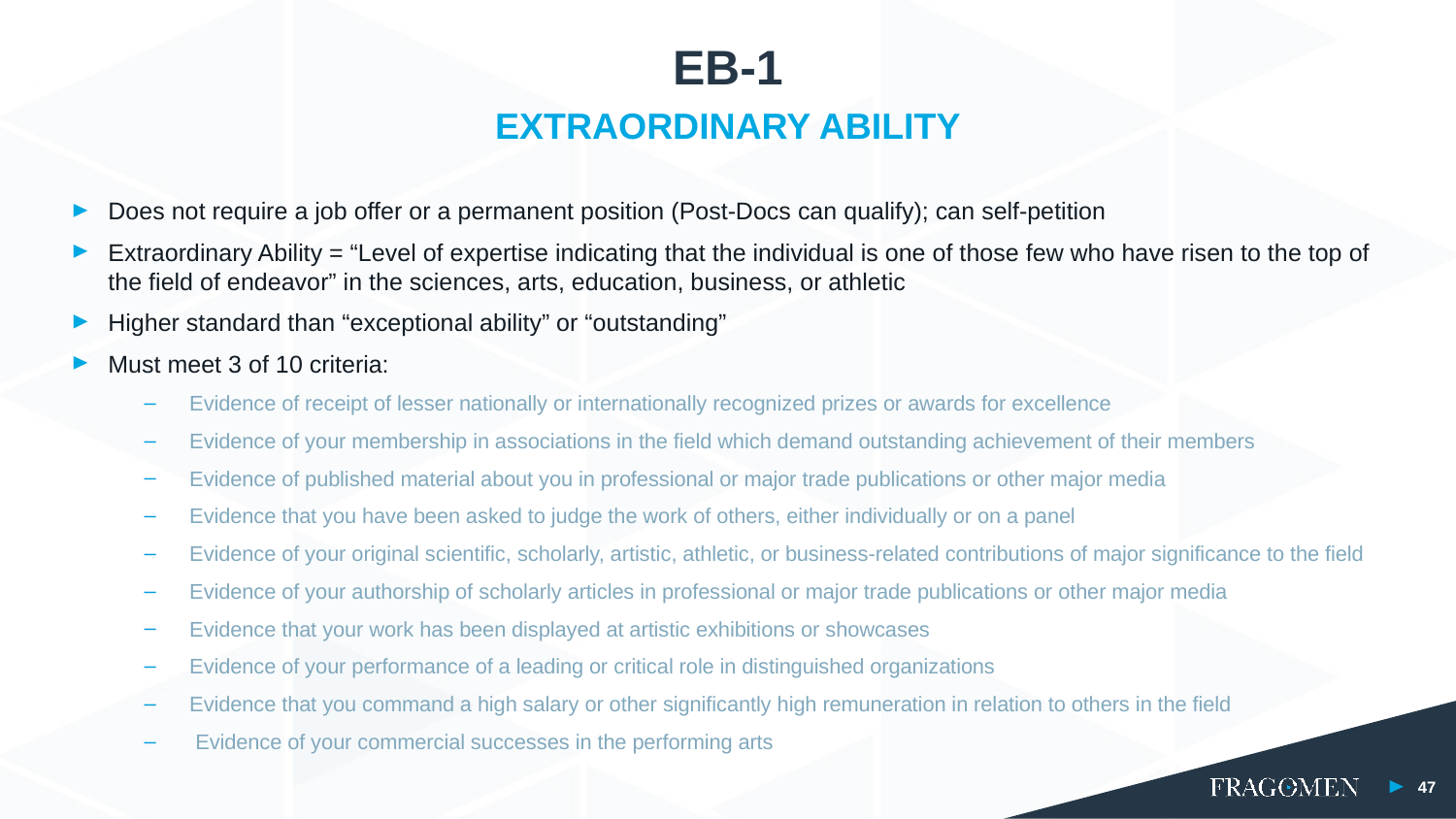

EB-1

EXTRAORDINARY ABILITY

Does not require a job offer or a permanent position (Post-Docs can qualify); can self-petition
Extraordinary Ability = “Level of expertise indicating that the individual is one of those few who have risen to the top of the field of endeavor” in the sciences, arts, education, business, or athletic
Higher standard than “exceptional ability” or “outstanding”
Must meet 3 of 10 criteria:
Evidence of receipt of lesser nationally or internationally recognized prizes or awards for excellence
Evidence of your membership in associations in the field which demand outstanding achievement of their members
Evidence of published material about you in professional or major trade publications or other major media
Evidence that you have been asked to judge the work of others, either individually or on a panel
Evidence of your original scientific, scholarly, artistic, athletic, or business-related contributions of major significance to the field
Evidence of your authorship of scholarly articles in professional or major trade publications or other major media
Evidence that your work has been displayed at artistic exhibitions or showcases
Evidence of your performance of a leading or critical role in distinguished organizations
Evidence that you command a high salary or other significantly high remuneration in relation to others in the field
 Evidence of your commercial successes in the performing arts